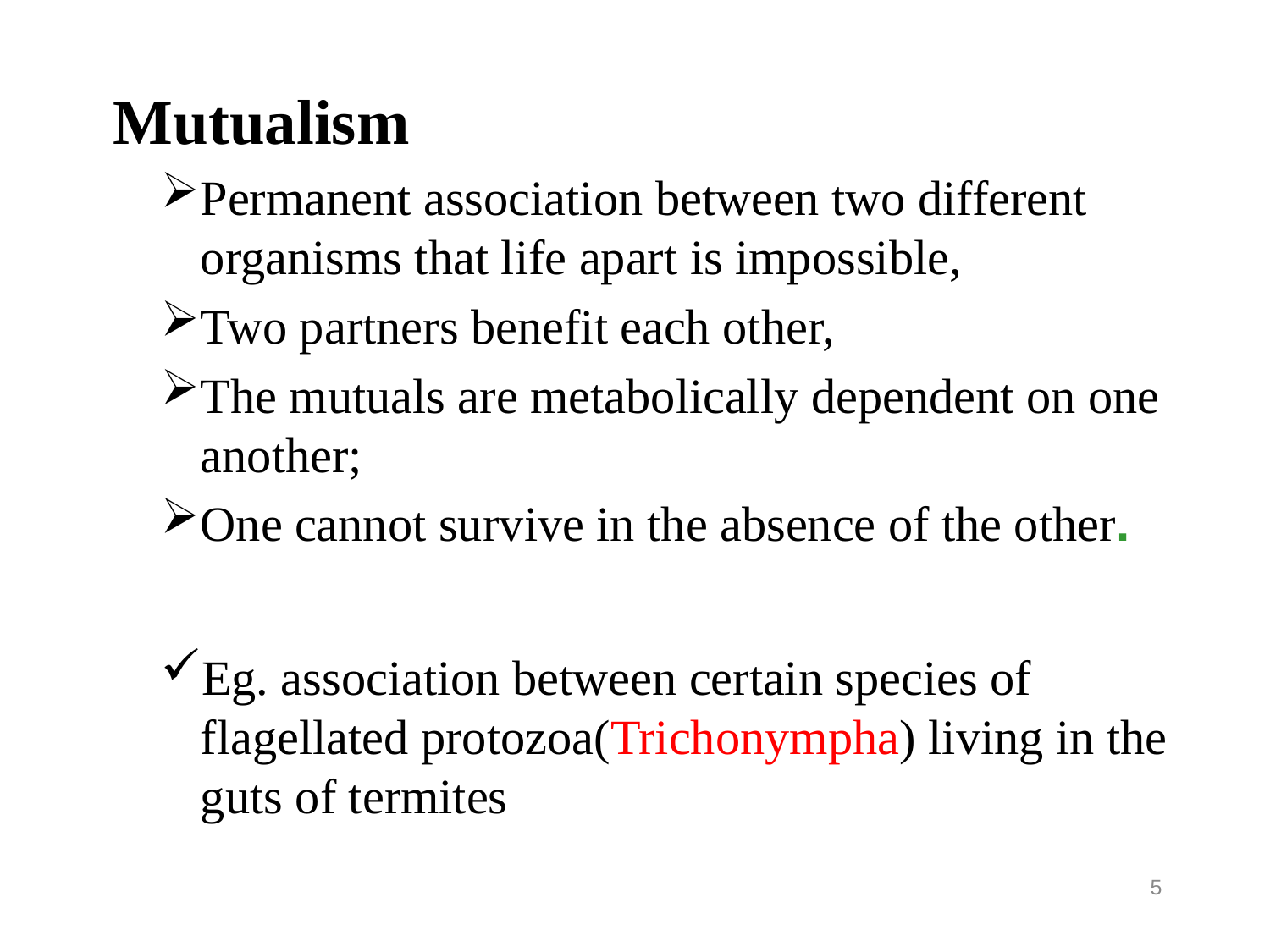

# Mutualism
Permanent association between two different organisms that life apart is impossible,
Two partners benefit each other,
The mutuals are metabolically dependent on one another;
One cannot survive in the absence of the other.

Eg. association between certain species of flagellated protozoa(Trichonympha) living in the guts of termites
5